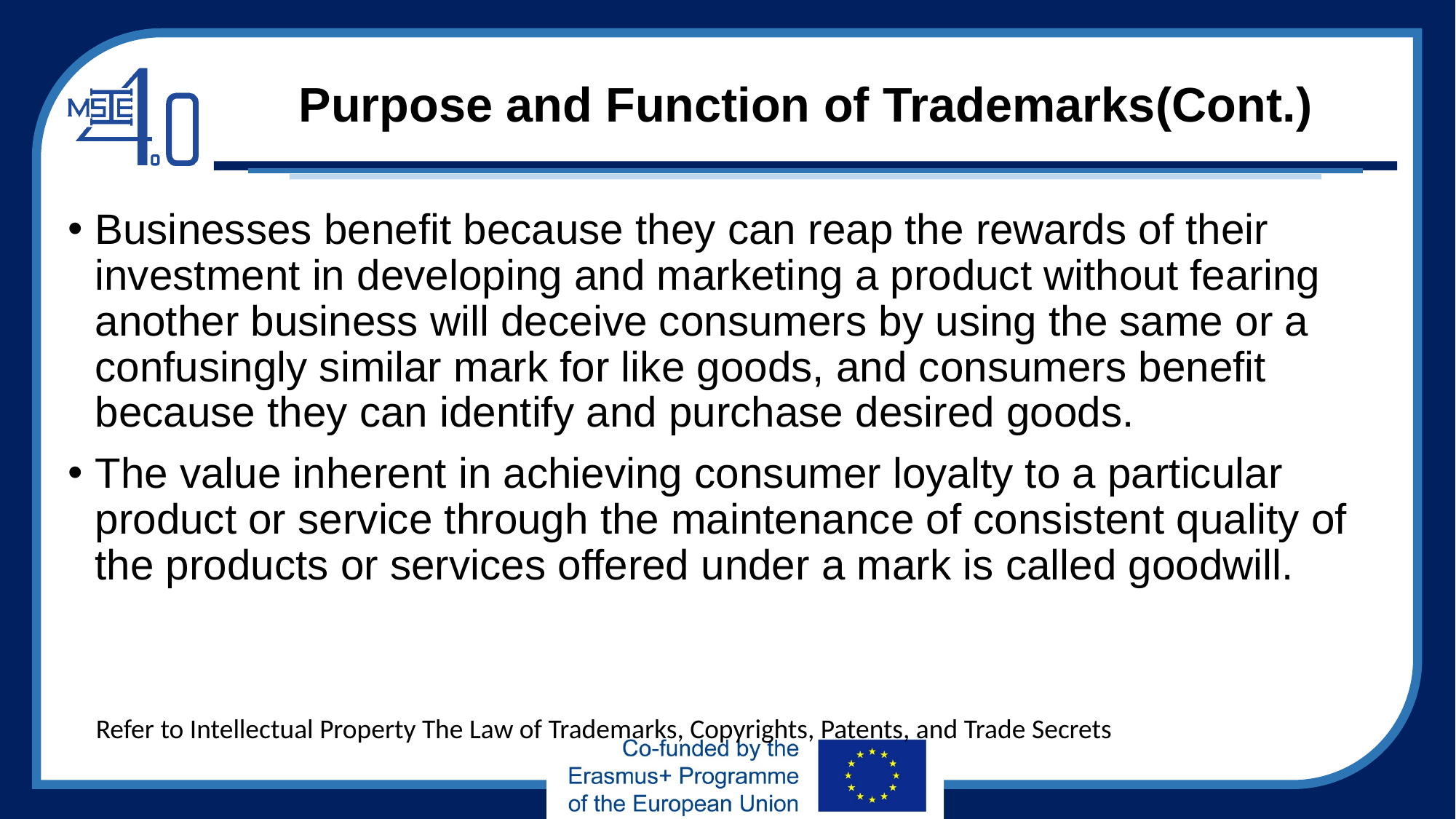

# Purpose and Function of Trademarks(Cont.)
Businesses benefit because they can reap the rewards of their investment in developing and marketing a product without fearing another business will deceive consumers by using the same or a confusingly similar mark for like goods, and consumers benefit because they can identify and purchase desired goods.
The value inherent in achieving consumer loyalty to a particular product or service through the maintenance of consistent quality of the products or services offered under a mark is called goodwill.

Refer to Intellectual Property The Law of Trademarks, Copyrights, Patents, and Trade Secrets